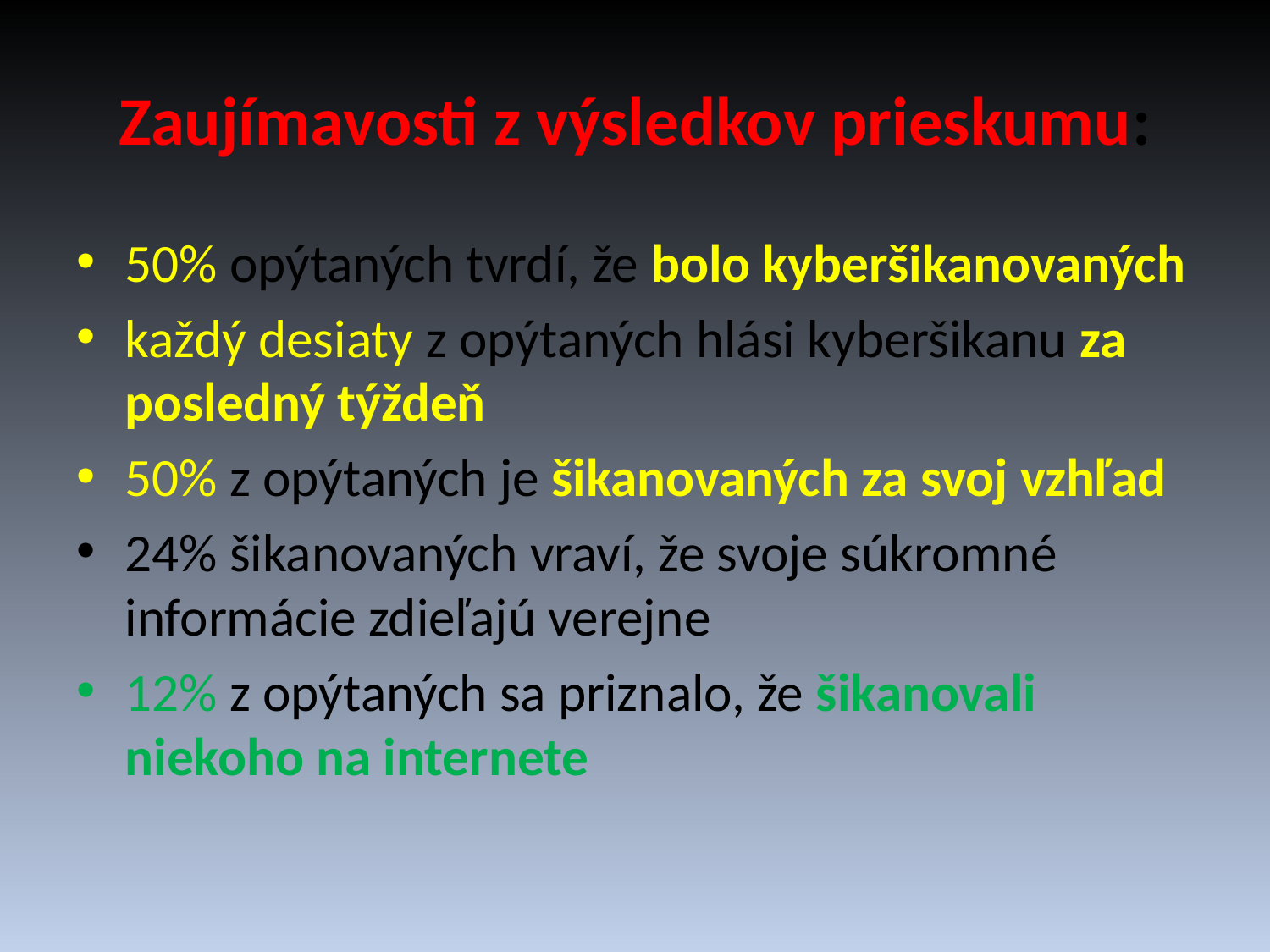

# Zaujímavosti z výsledkov prieskumu:
50% opýtaných tvrdí, že bolo kyberšikanovaných
každý desiaty z opýtaných hlási kyberšikanu za posledný týždeň
50% z opýtaných je šikanovaných za svoj vzhľad
24% šikanovaných vraví, že svoje súkromné informácie zdieľajú verejne
12% z opýtaných sa priznalo, že šikanovali niekoho na internete